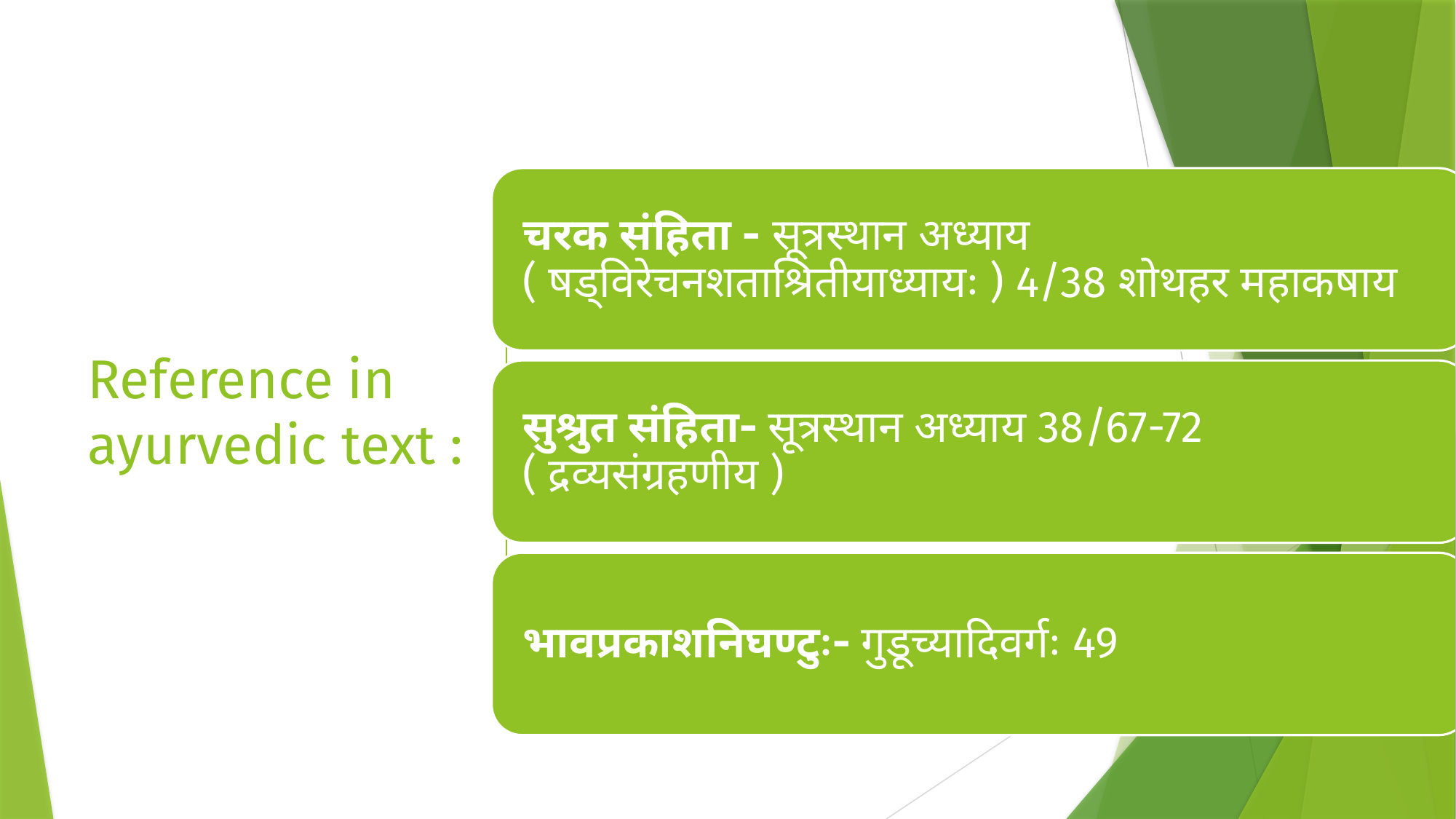

# Reference in ayurvedic text :
चरक संहिता - सूत्रस्थान अध्याय ( षड्विरेचनशताश्रितीयाध्यायः ) 4/38 शोथहर महाकषाय
सुश्रुत संहिता- सूत्रस्थान अध्याय 38/67-72 ( द्रव्यसंग्रहणीय )
भावप्रकाशनिघण्टुः- गुडूच्यादिवर्गः 49